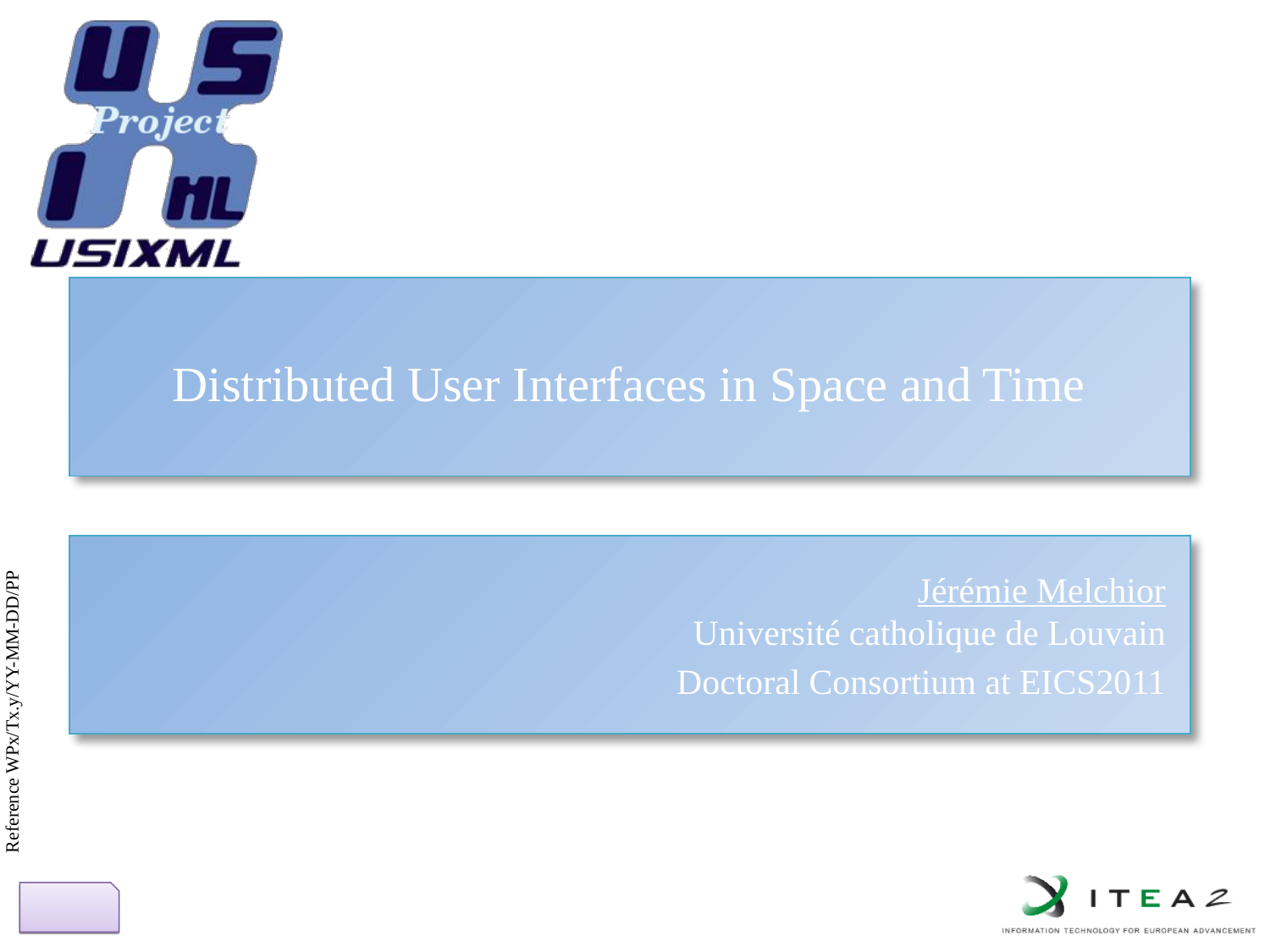

# Distributed User Interfaces in Space and Time
Jérémie Melchior
Université catholique de Louvain
Doctoral Consortium at EICS2011